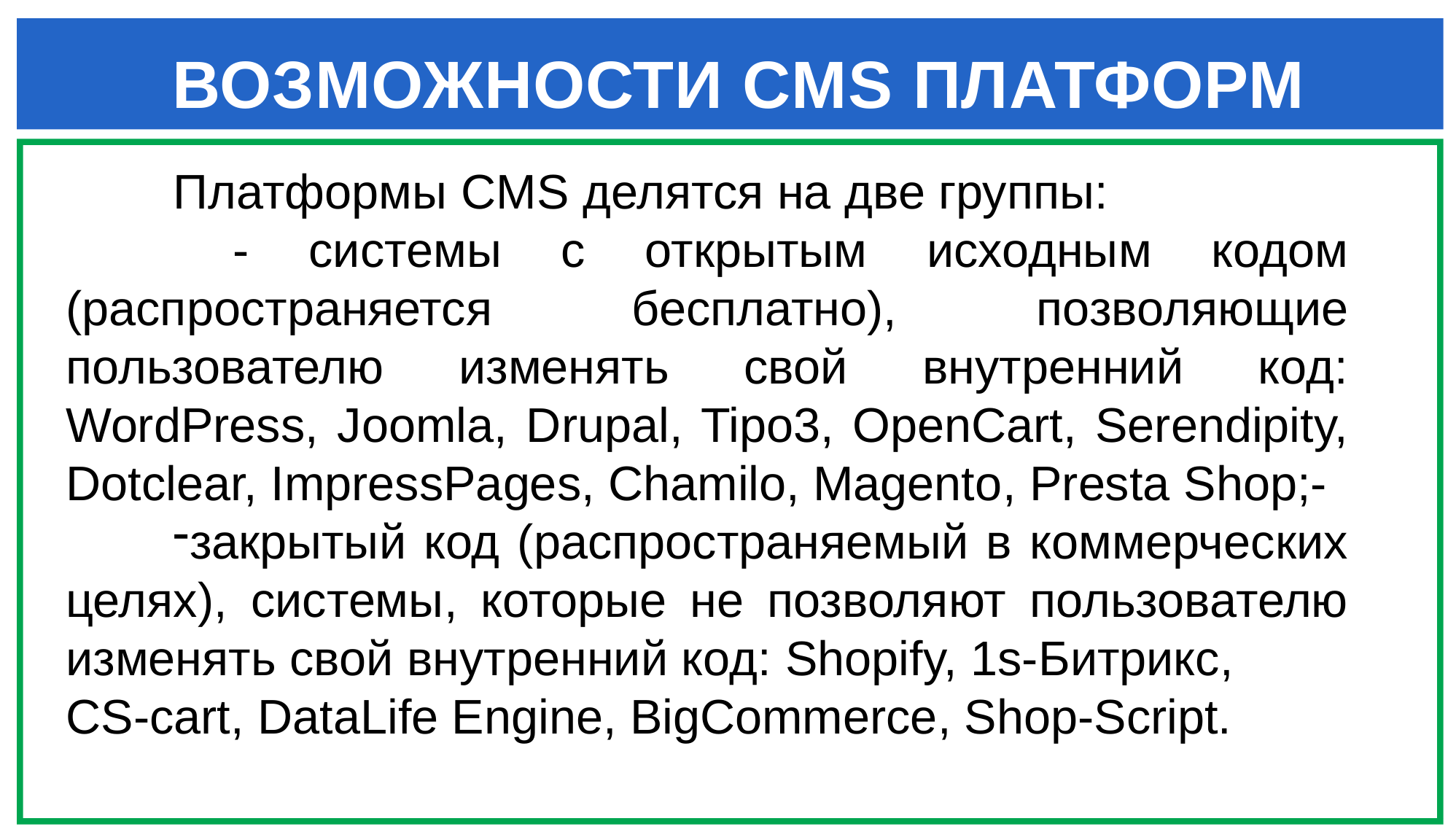

# ВОЗМОЖНОСТИ CMS ПЛАТФОРМ

Платформы CMS делятся на две группы:
 - системы с открытым исходным кодом (распространяется бесплатно), позволяющие пользователю изменять свой внутренний код: WordPress, Joomla, Drupal, Tipo3, OpenCart, Serendipity, Dotclear, ImpressPages, Chamilo, Magento, Presta Shop;-
закрытый код (распространяемый в коммерческих целях), системы, которые не позволяют пользователю изменять свой внутренний код: Shopify, 1s-Битрикс,
CS-cart, DataLife Engine, BigCommerce, Shop-Script.